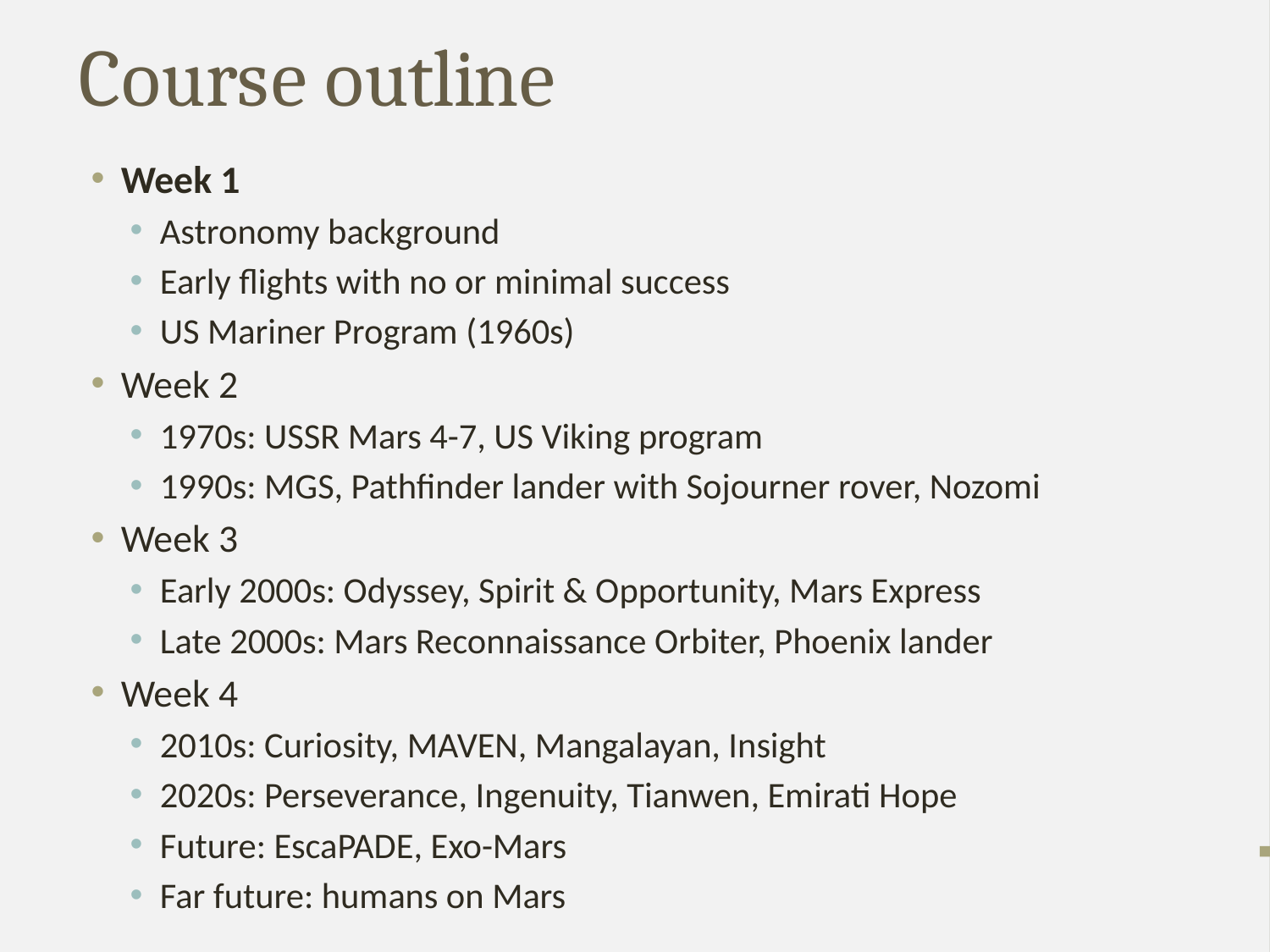

# Course outline
Week 1
Astronomy background
Early flights with no or minimal success
US Mariner Program (1960s)
Week 2
1970s: USSR Mars 4-7, US Viking program
1990s: MGS, Pathfinder lander with Sojourner rover, Nozomi
Week 3
Early 2000s: Odyssey, Spirit & Opportunity, Mars Express
Late 2000s: Mars Reconnaissance Orbiter, Phoenix lander
Week 4
2010s: Curiosity, MAVEN, Mangalayan, Insight
2020s: Perseverance, Ingenuity, Tianwen, Emirati Hope
Future: EscaPADE, Exo-Mars
Far future: humans on Mars